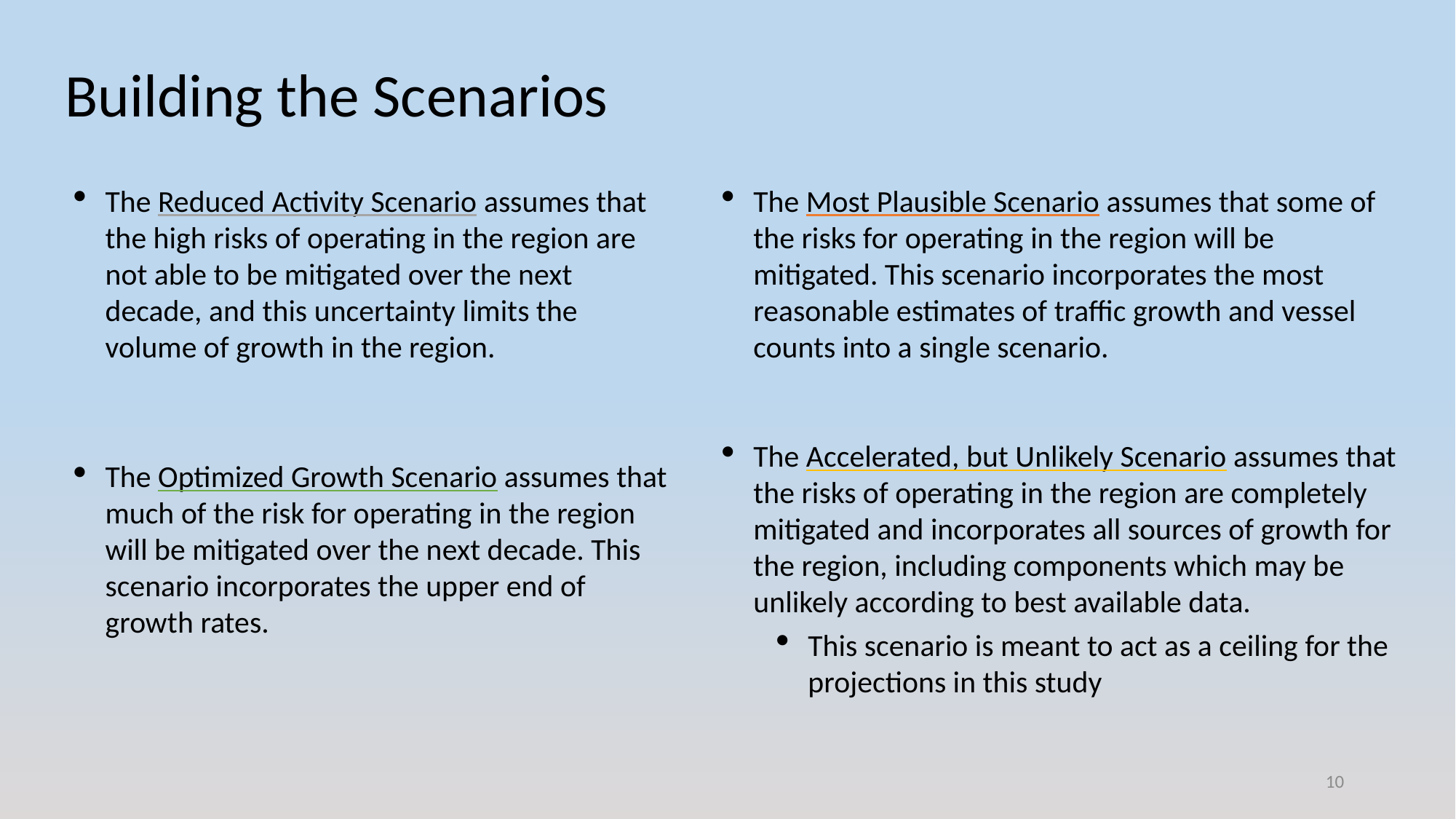

# Building the Scenarios
The Reduced Activity Scenario assumes that the high risks of operating in the region are not able to be mitigated over the next decade, and this uncertainty limits the volume of growth in the region.

The Optimized Growth Scenario assumes that much of the risk for operating in the region will be mitigated over the next decade. This scenario incorporates the upper end of growth rates.

The Most Plausible Scenario assumes that some of the risks for operating in the region will be mitigated. This scenario incorporates the most reasonable estimates of traffic growth and vessel counts into a single scenario.

The Accelerated, but Unlikely Scenario assumes that the risks of operating in the region are completely mitigated and incorporates all sources of growth for the region, including components which may be unlikely according to best available data.
This scenario is meant to act as a ceiling for the projections in this study
10